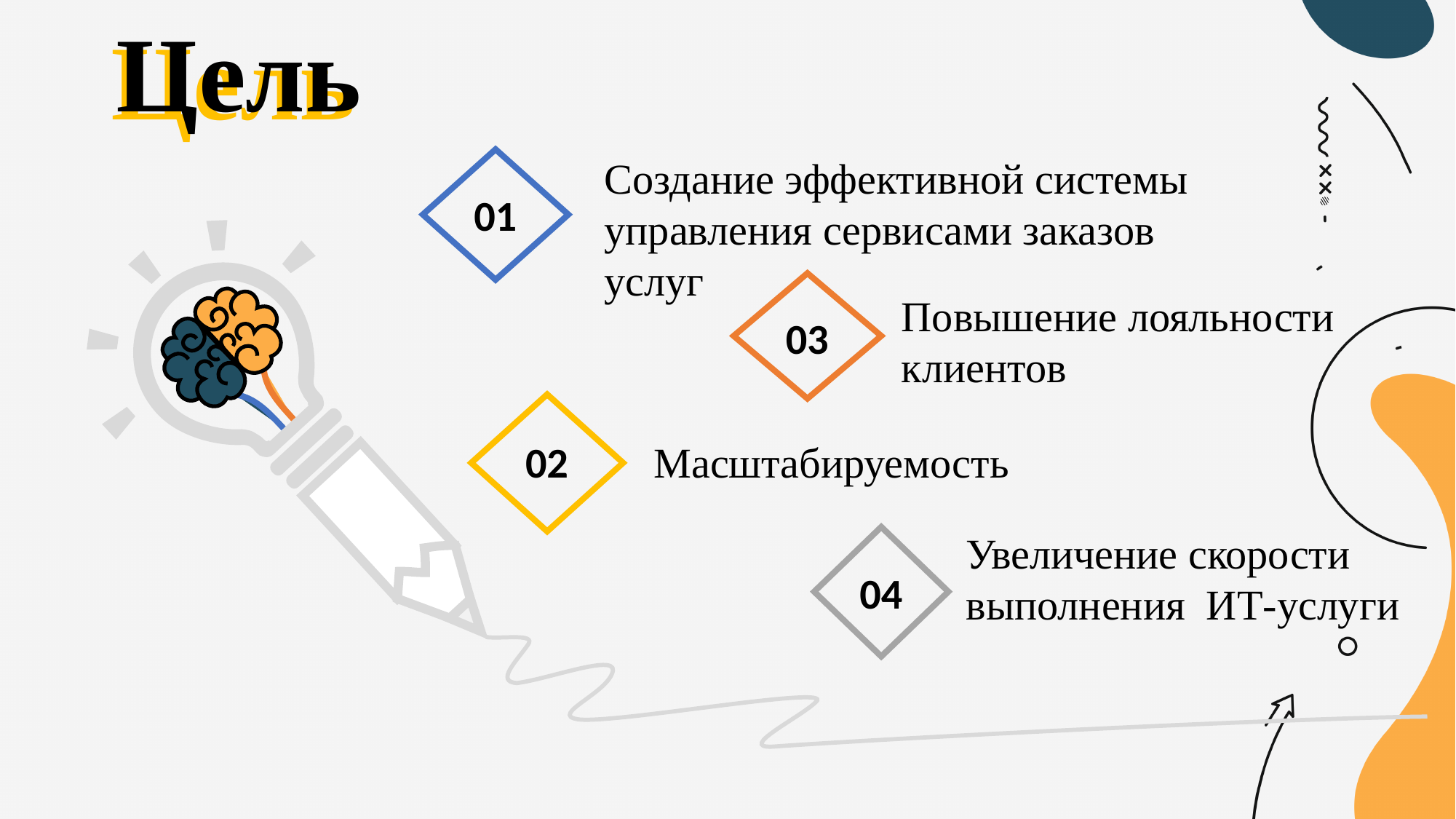

Цель
# Цель
Создание эффективной системы управления сервисами заказов услуг

01

03
Повышение лояльности клиентов

02
Масштабируемость

Увеличение скорости выполнения  ИТ-услуги

04